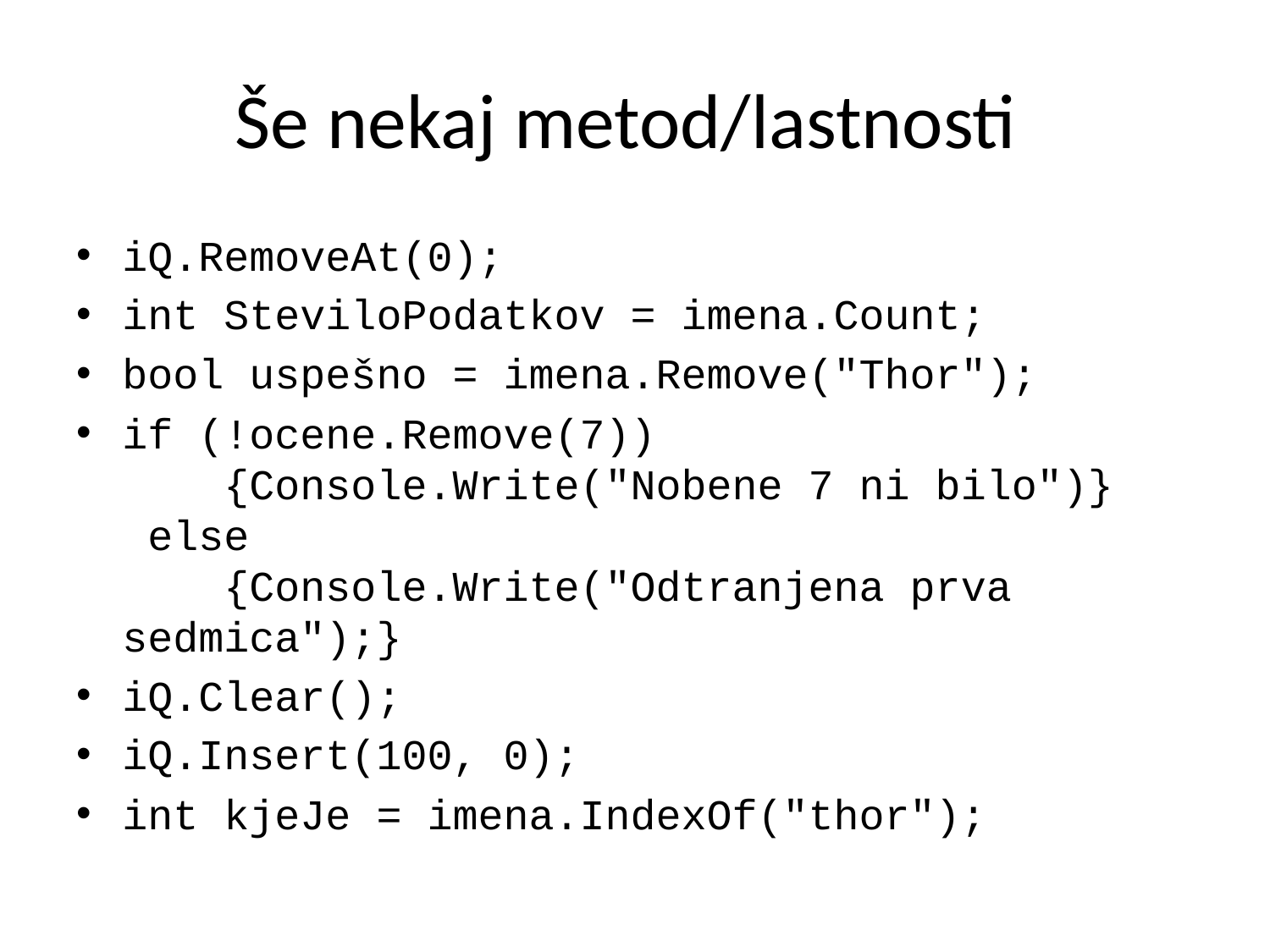

# Še nekaj metod/lastnosti
iQ.RemoveAt(0);
int SteviloPodatkov = imena.Count;
bool uspešno = imena.Remove("Thor");
if (!ocene.Remove(7))
    {Console.Write("Nobene 7 ni bilo")}
 else
    {Console.Write("Odtranjena prva sedmica");}
iQ.Clear();
iQ.Insert(100, 0);
int kjeJe = imena.IndexOf("thor");